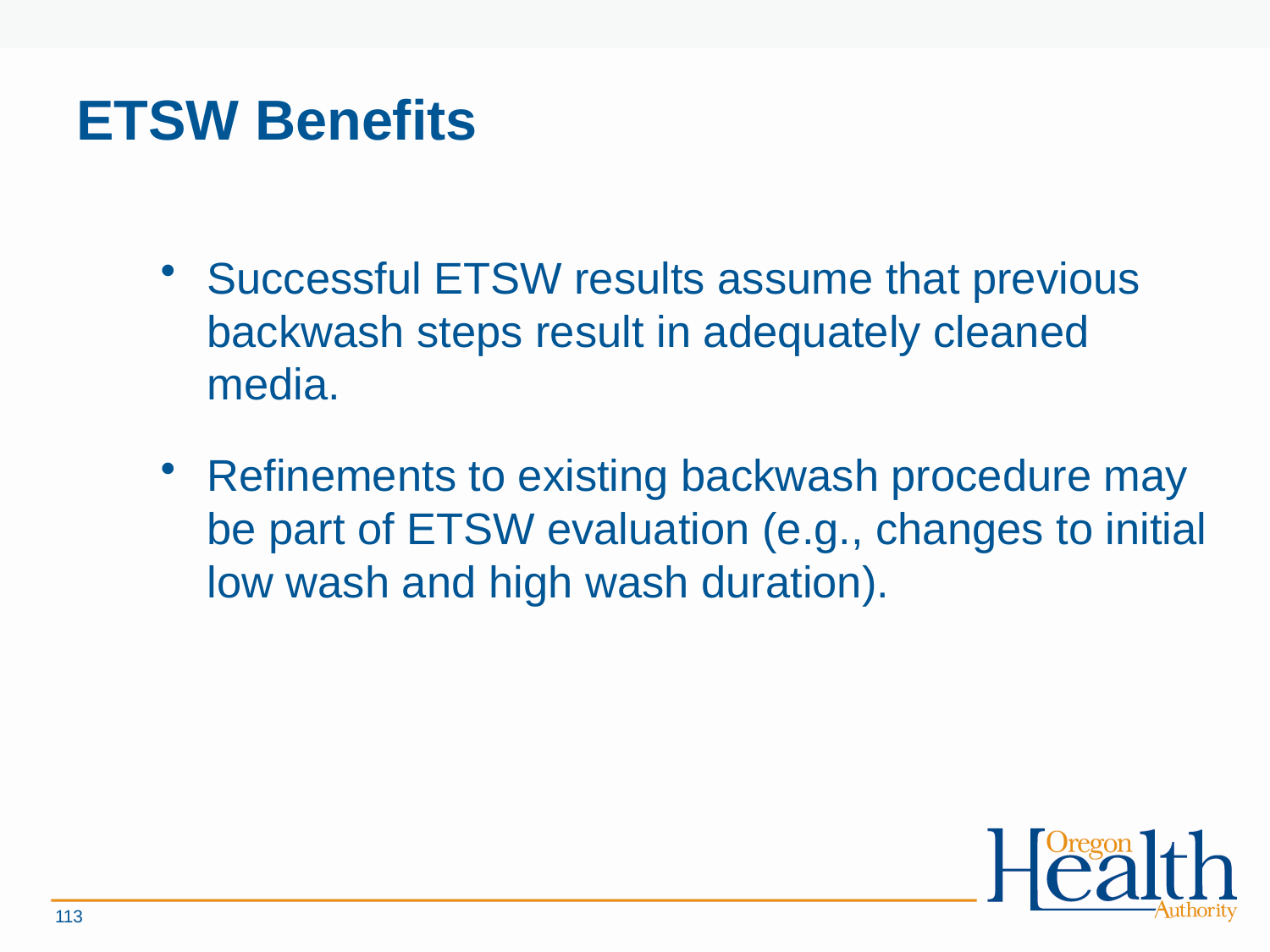

# ETSW Benefits
Successful ETSW results assume that previous backwash steps result in adequately cleaned media.
Refinements to existing backwash procedure may be part of ETSW evaluation (e.g., changes to initial low wash and high wash duration).
113